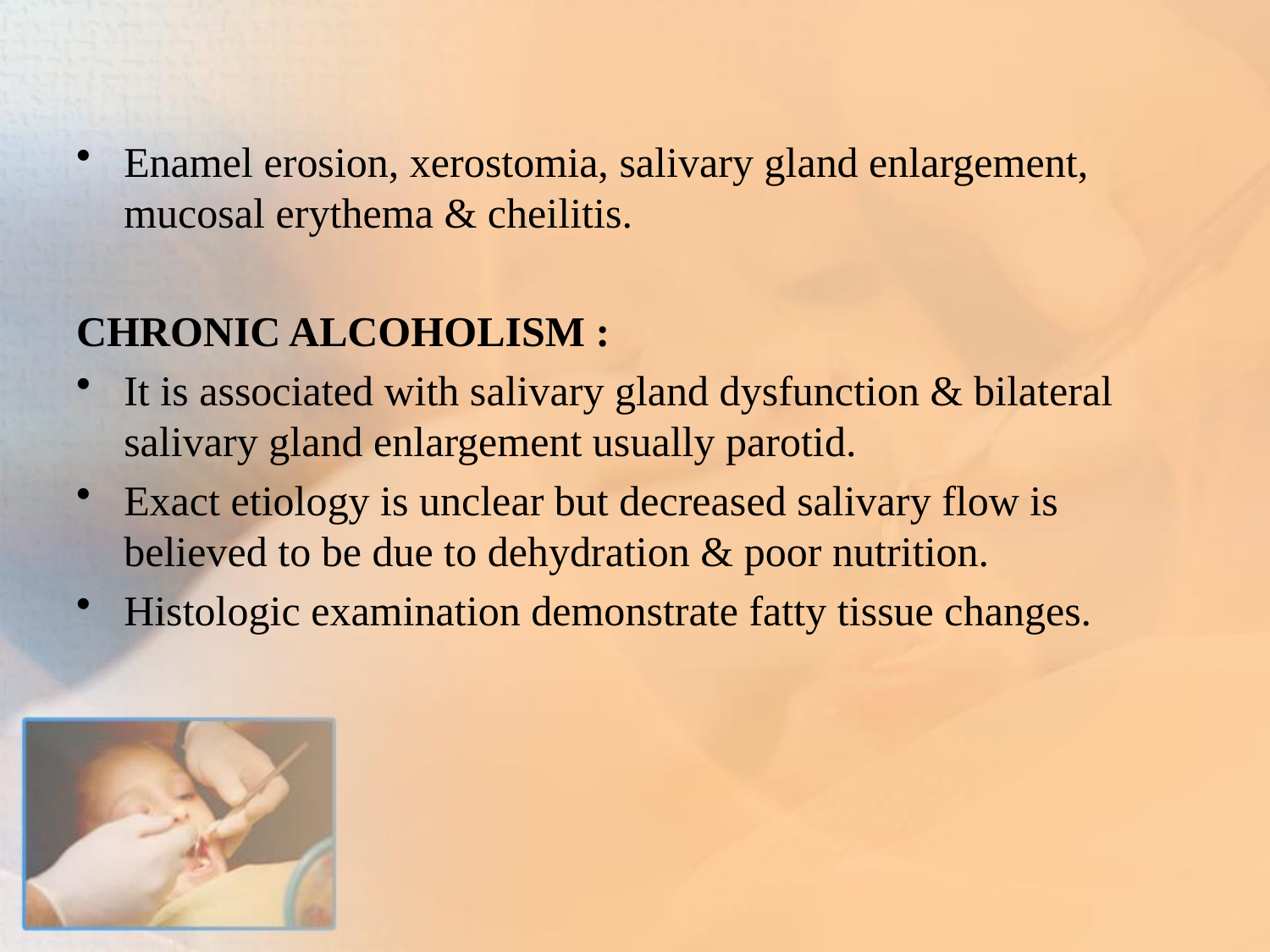

Enamel erosion, xerostomia, salivary gland enlargement, mucosal erythema & cheilitis.

CHRONIC ALCOHOLISM :
It is associated with salivary gland dysfunction & bilateral salivary gland enlargement usually parotid.
Exact etiology is unclear but decreased salivary flow is believed to be due to dehydration & poor nutrition.
Histologic examination demonstrate fatty tissue changes.